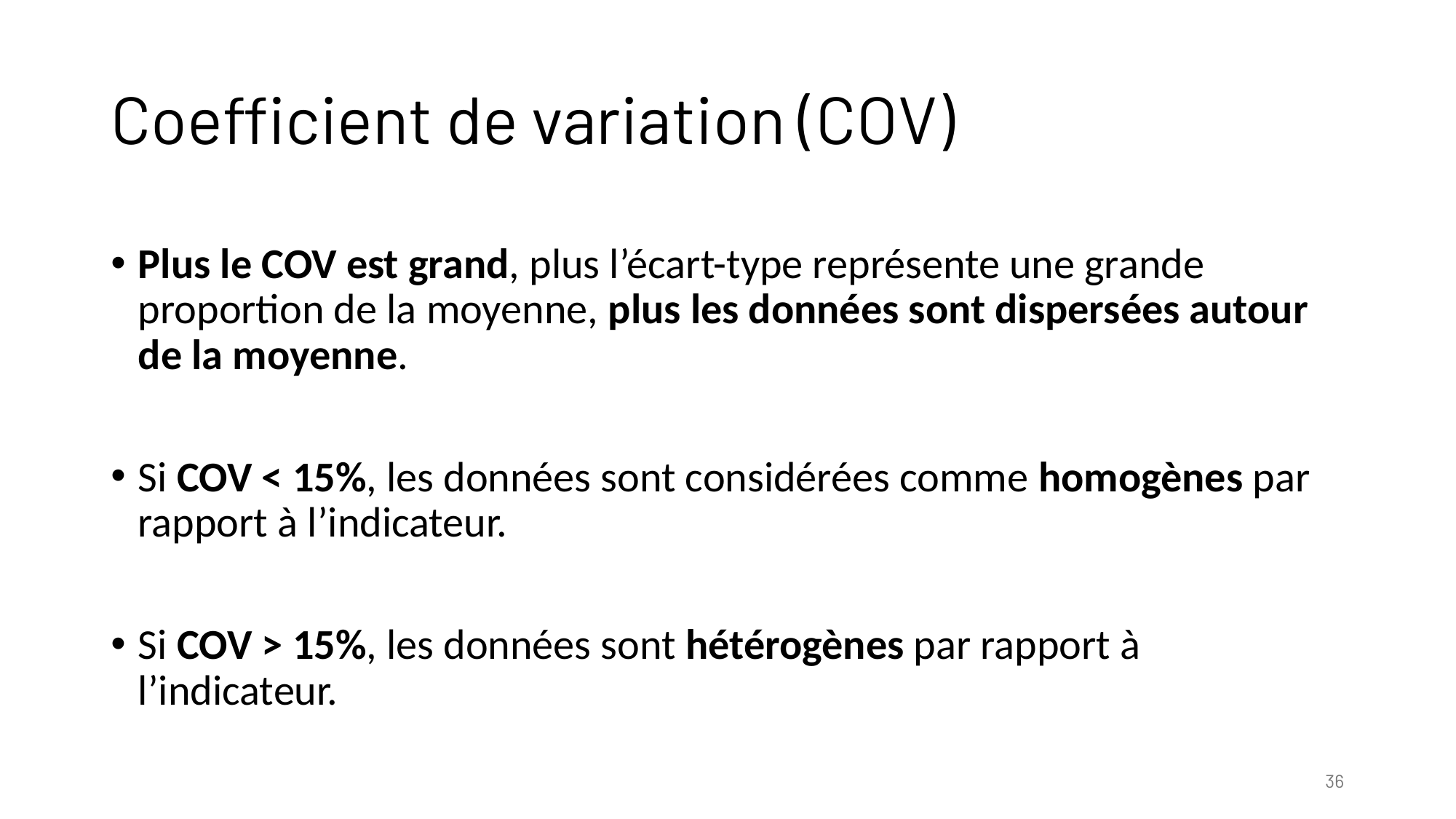

# Coefficient de variation (COV)
Plus le COV est grand, plus l’écart-type représente une grande proportion de la moyenne, plus les données sont dispersées autour de la moyenne.

Si COV < 15%, les données sont considérées comme homogènes par rapport à l’indicateur.

Si COV > 15%, les données sont hétérogènes par rapport à l’indicateur.
36